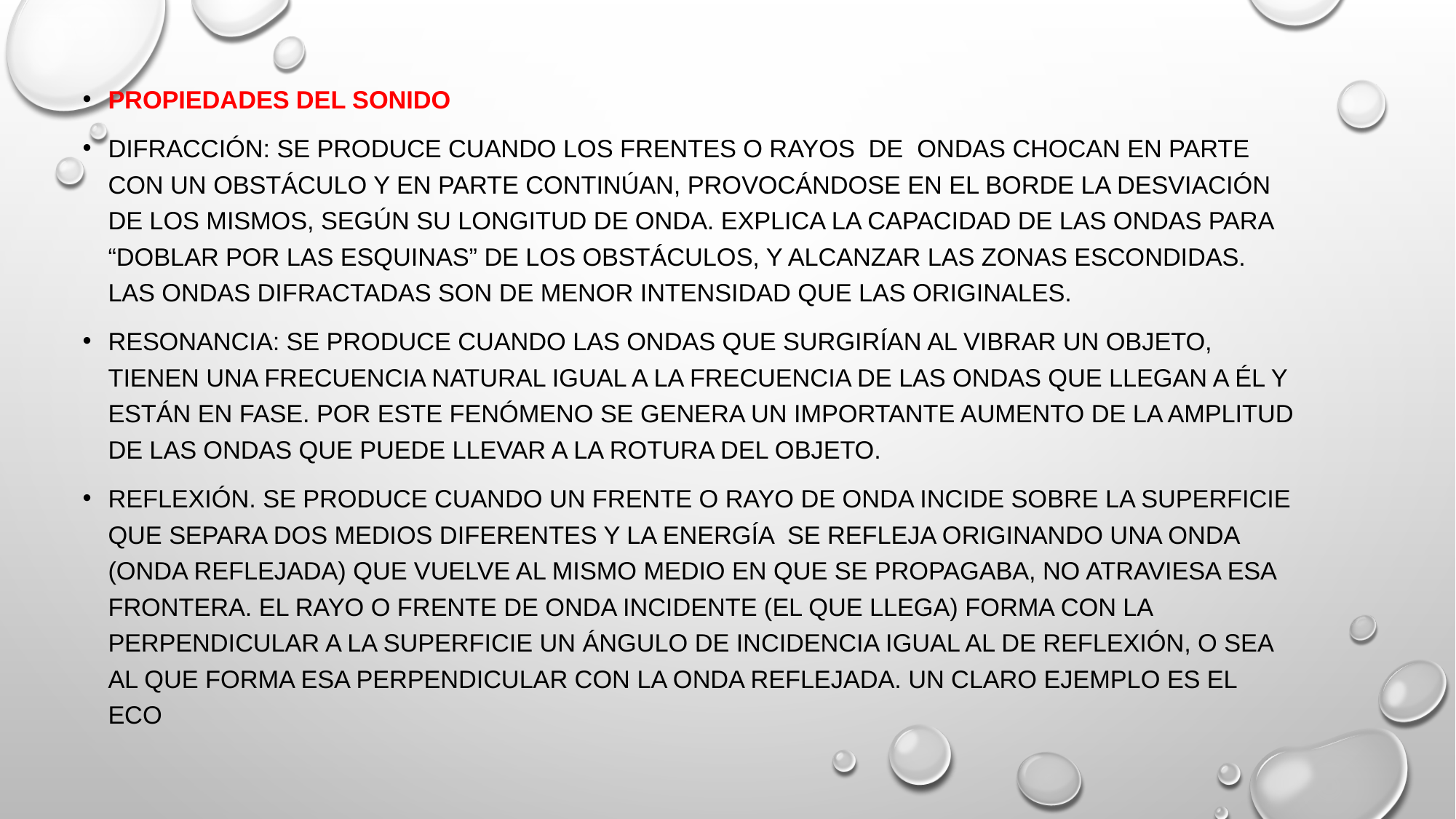

PROPIEDADES DEL SONIDO
Difracción: Se produce cuando los frentes o rayos  de  ondas chocan en parte con un obstáculo y en parte continúan, provocándose en el borde la desviación de los mismos, según su longitud de onda. Explica la capacidad de las ondas para “doblar por las esquinas” de los obstáculos, y alcanzar las zonas escondidas. Las ondas difractadas son de menor intensidad que las originales.
Resonancia: Se produce cuando las ondas que surgirían al vibrar un objeto, tienen una frecuencia natural igual a la frecuencia de las ondas que llegan a él y están en fase. Por este fenómeno se genera un importante aumento de la amplitud de las ondas que puede llevar a la rotura del objeto.
Reflexión. Se produce cuando un frente o rayo de onda incide sobre la superficie que separa dos medios diferentes y la energía  se refleja originando una onda (onda reflejada) que vuelve al mismo medio en que se propagaba, no atraviesa esa frontera. El rayo o frente de onda incidente (el que llega) forma con la perpendicular a la superficie un ángulo de incidencia igual al de reflexión, o sea al que forma esa perpendicular con la onda reflejada. Un claro ejemplo es el Eco